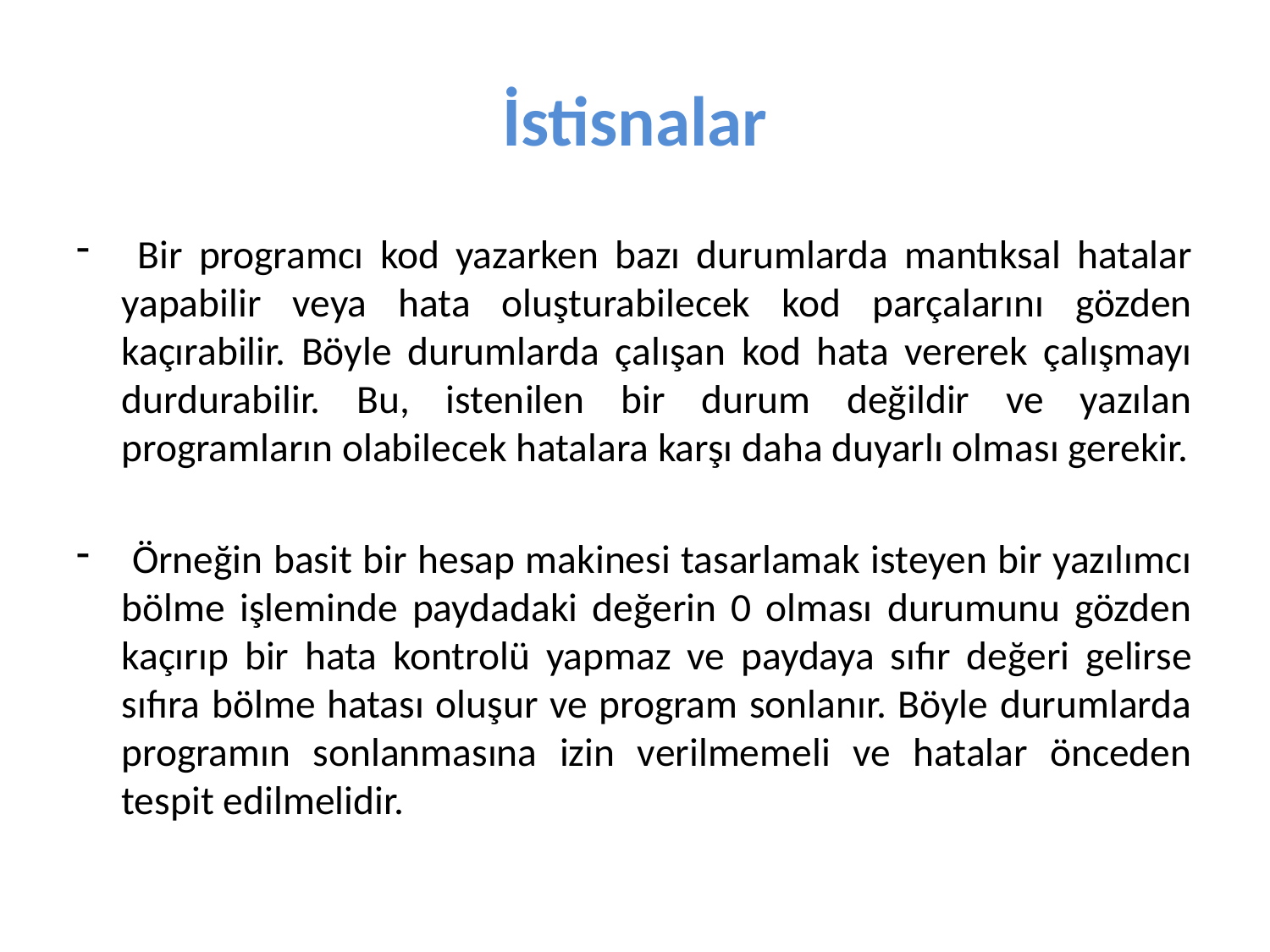

# İstisnalar
 Bir programcı kod yazarken bazı durumlarda mantıksal hatalar yapabilir veya hata oluşturabilecek kod parçalarını gözden kaçırabilir. Böyle durumlarda çalışan kod hata vererek çalışmayı durdurabilir. Bu, istenilen bir durum değildir ve yazılan programların olabilecek hatalara karşı daha duyarlı olması gerekir.

 Örneğin basit bir hesap makinesi tasarlamak isteyen bir yazılımcı bölme işleminde paydadaki değerin 0 olması durumunu gözden kaçırıp bir hata kontrolü yapmaz ve paydaya sıfır değeri gelirse sıfıra bölme hatası oluşur ve program sonlanır. Böyle durumlarda programın sonlanmasına izin verilmemeli ve hatalar önceden tespit edilmelidir.